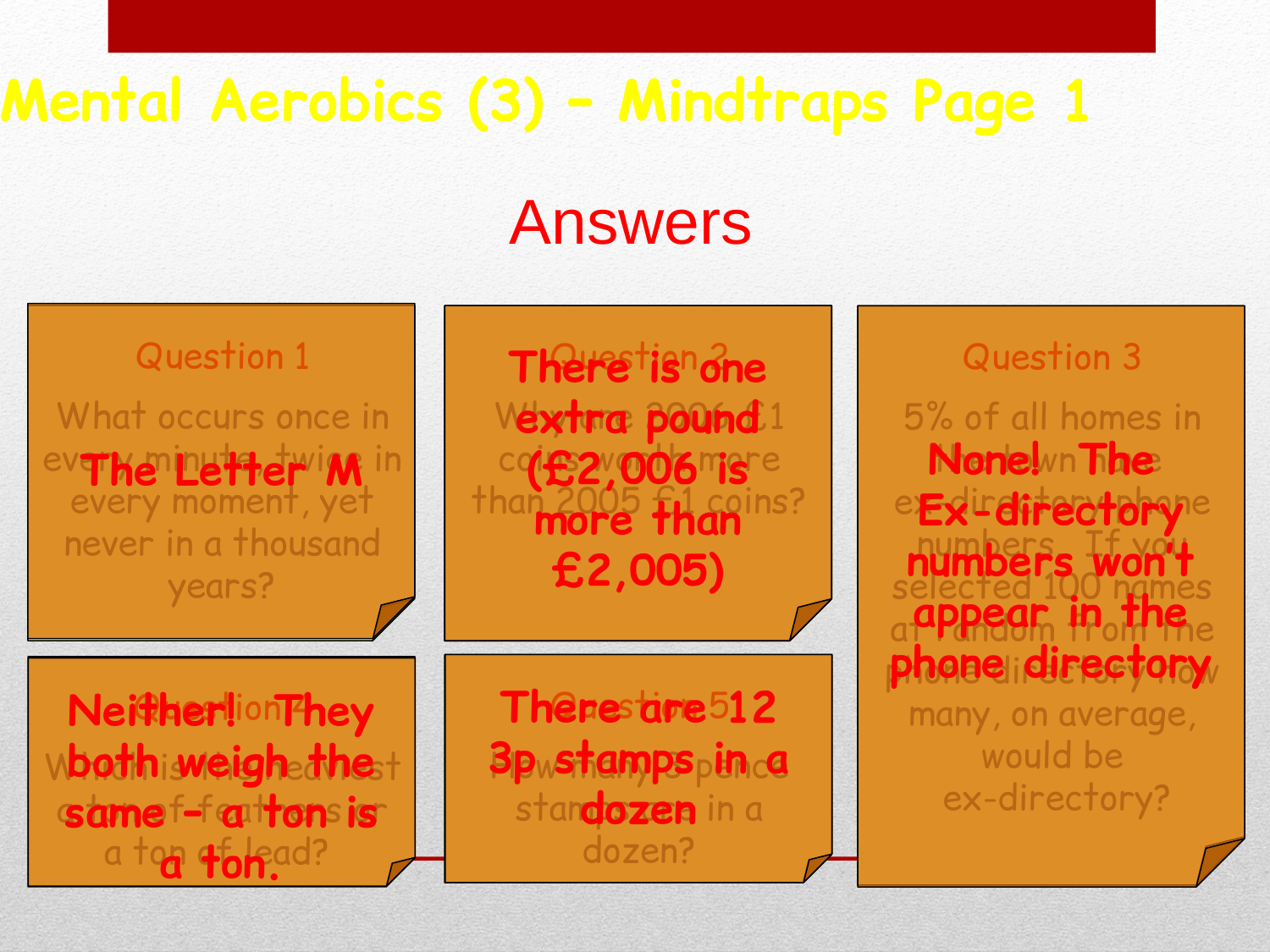

Mental Aerobics (3) – Mindtraps Page 1
Answers

The Letter M

Question 1
What occurs once in every minute, twice in every moment, yet never in a thousand years?

Question 2
Why are 2006 £1 coins worth more than 2005 £1 coins?

There is one extra pound (£2,006 is more than £2,005)

Question 3
5% of all homes in the town have
ex-directory phone numbers.  If you selected 100 names at random from the phone directory how many, on average, would be
 ex-directory?

None!  The
Ex-directory numbers won’t appear in the phone directory

There are 12 3p stamps in a dozen

Question 5
How many 3 pence stamps are in a dozen?

Question 4
Which is the heaviest a ton of feathers or a ton of lead?

Neither!  They both weigh the same – a ton is a ton.